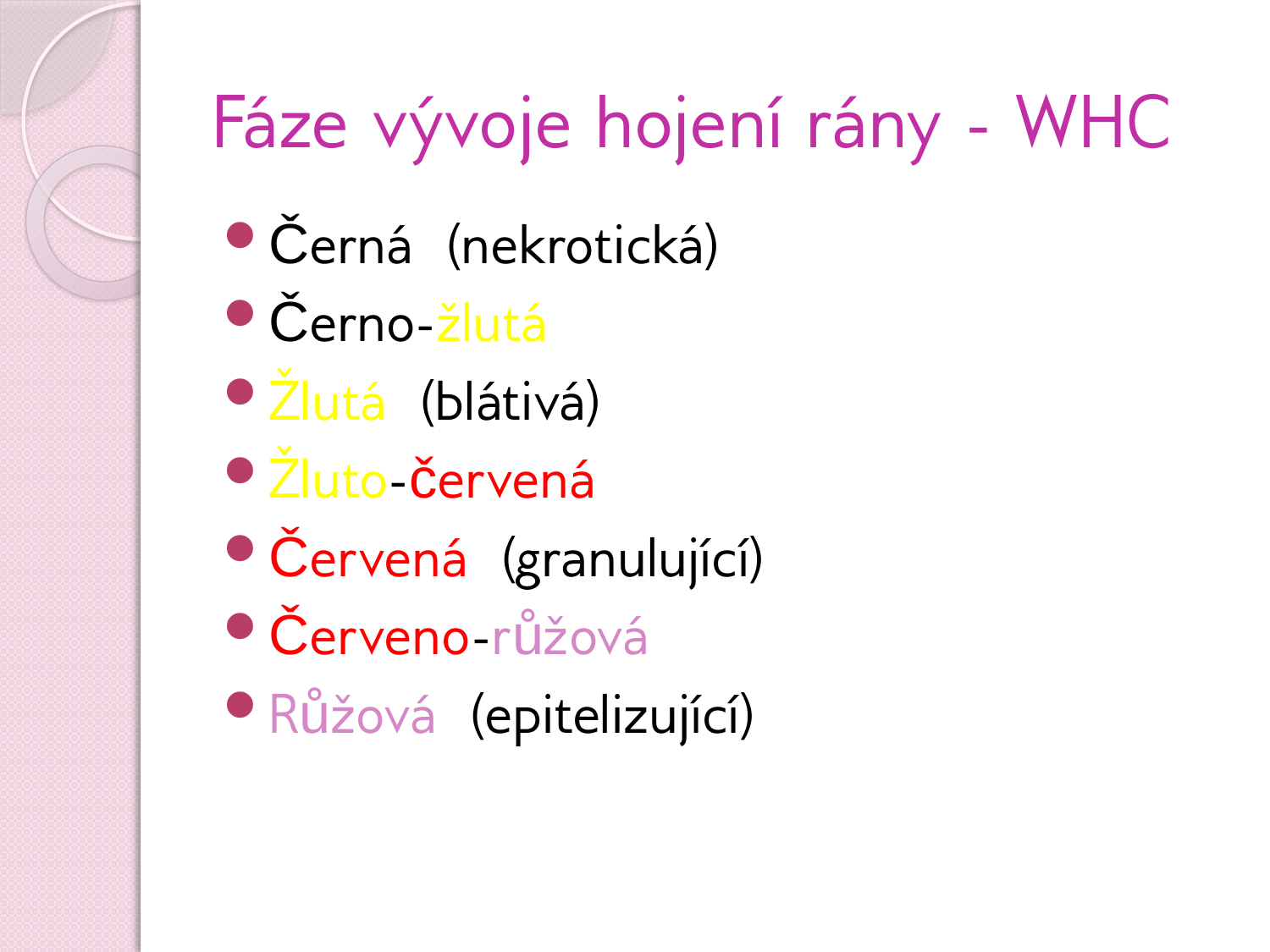

# Fáze vývoje hojení rány - WHC
Černá  (nekrotická)
Černo-žlutá
Žlutá  (blátivá)
Žluto-červená
Červená  (granulující)
Červeno-růžová
Růžová  (epitelizující)